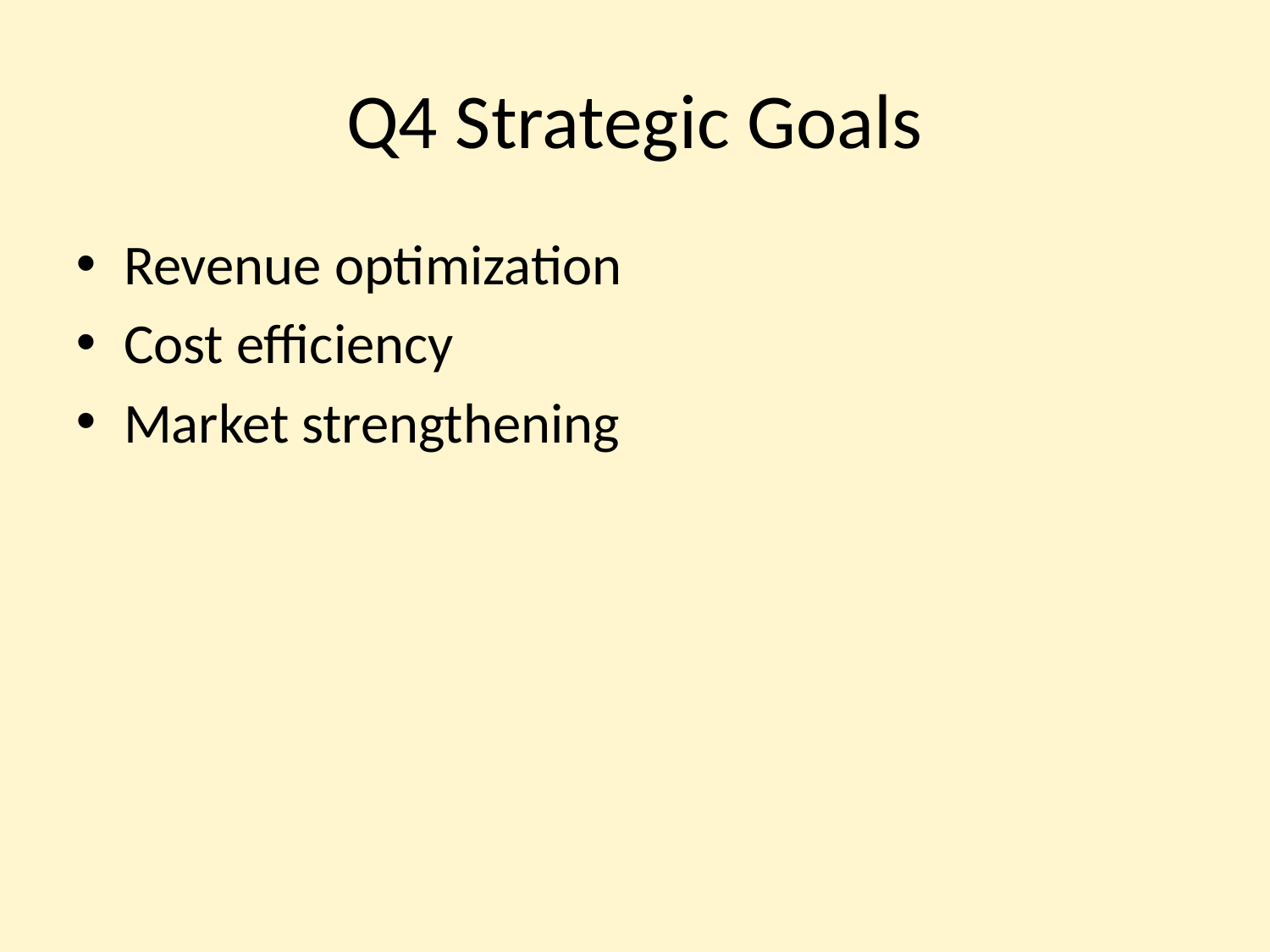

# Q4 Strategic Goals
Revenue optimization
Cost efficiency
Market strengthening